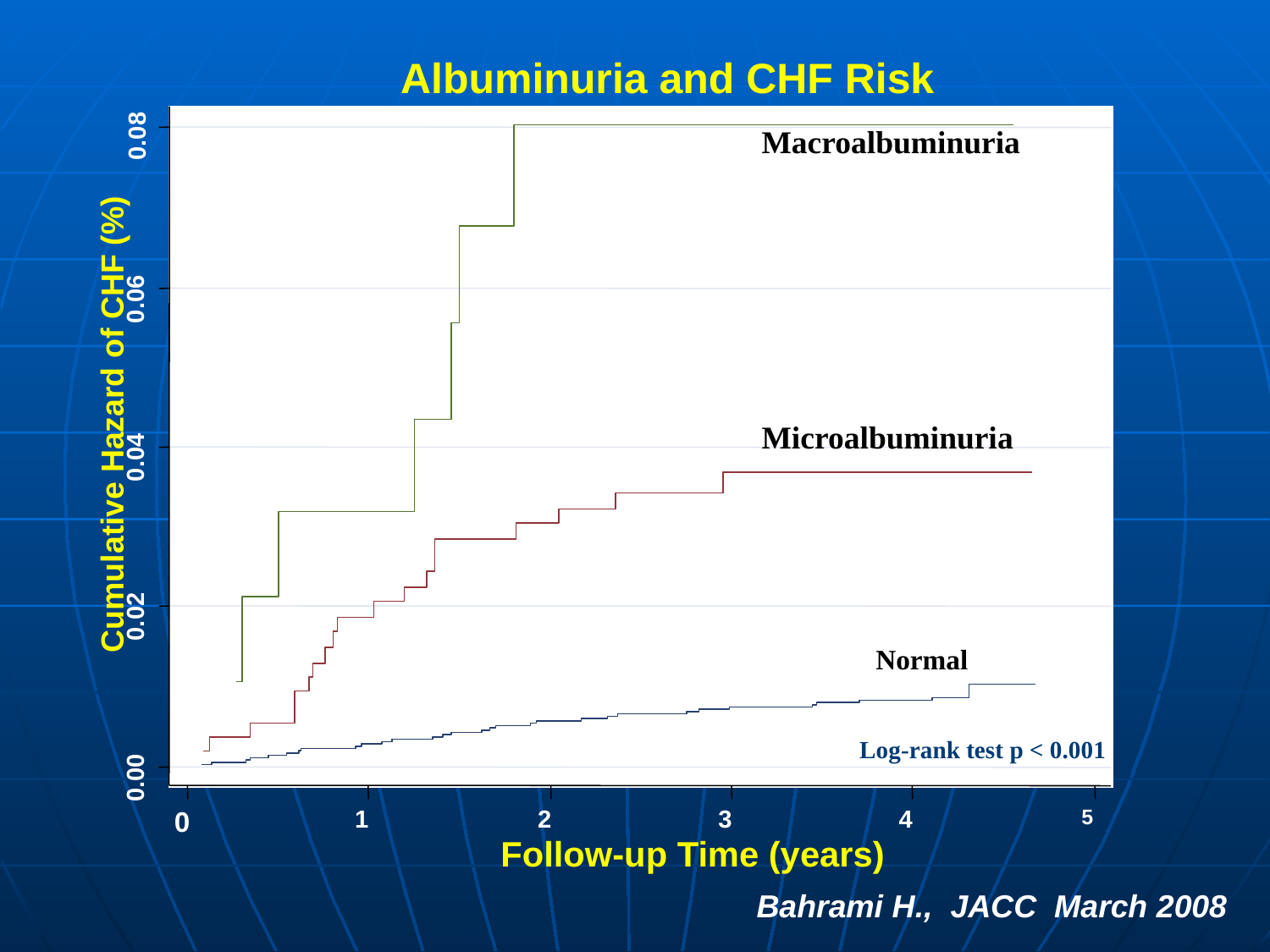

Albuminuria and CHF Risk

Macroalbuminuria
0.08

0.06

Cumulative Hazard of CHF (%)
Microalbuminuria
0.04

0.02

Normal

Log-rank test p < 0.001
0.00

0
1
2
3
4
5
Follow-up Time (years)
Bahrami H.,  JACC  March 2008